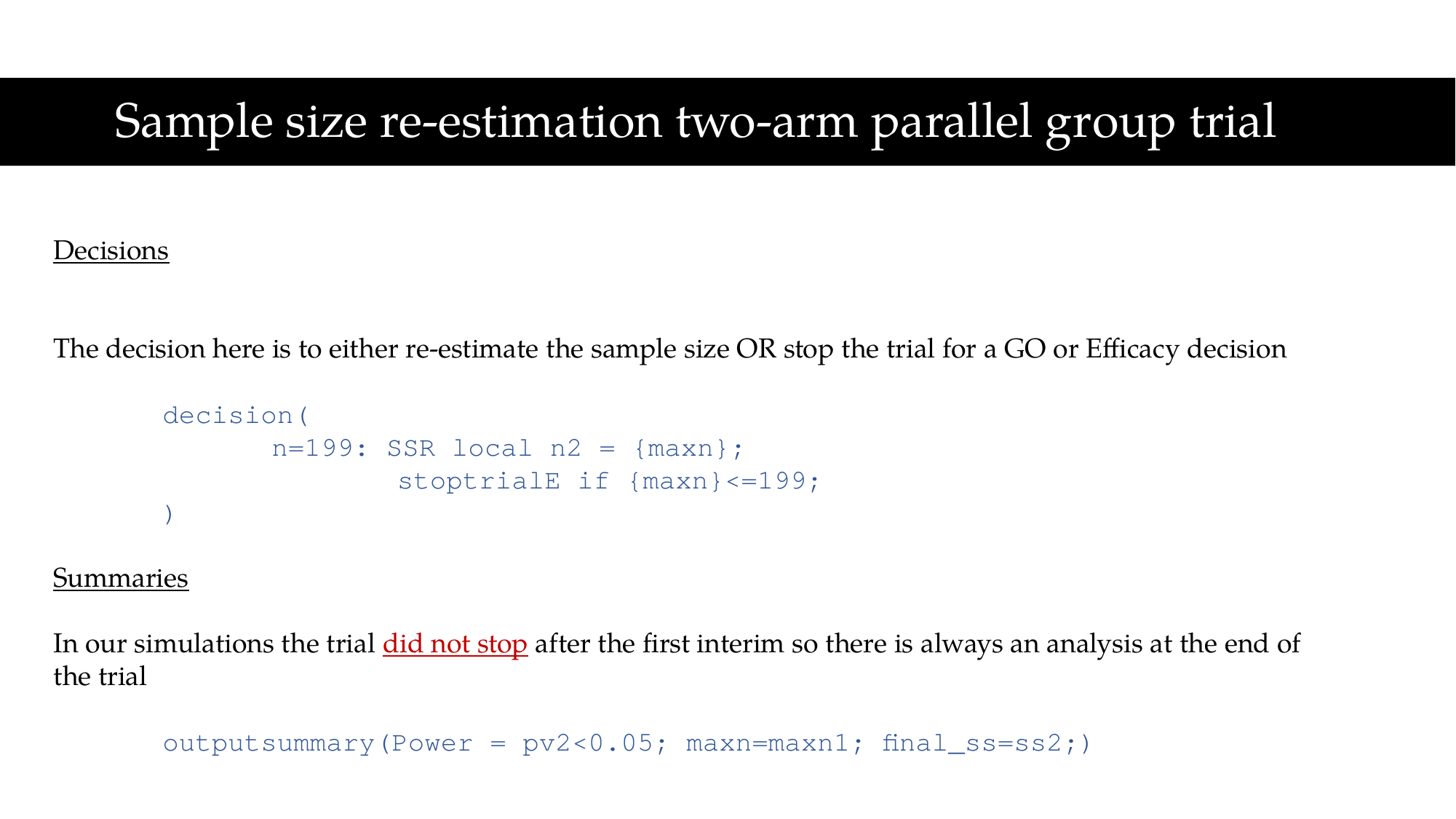

# Sample size re-estimation two-arm parallel group trial

Decisions

The decision here is to either re-estimate the sample size OR stop the trial for a GO or Efficacy decision

	decision(
		n=199: SSR local n2 = {maxn};
			 stoptrialE if {maxn}<=199;
	)

Summaries

In our simulations the trial did not stop after the first interim so there is always an analysis at the end of the trial

	outputsummary(Power = pv2<0.05; maxn=maxn1; final_ss=ss2;)